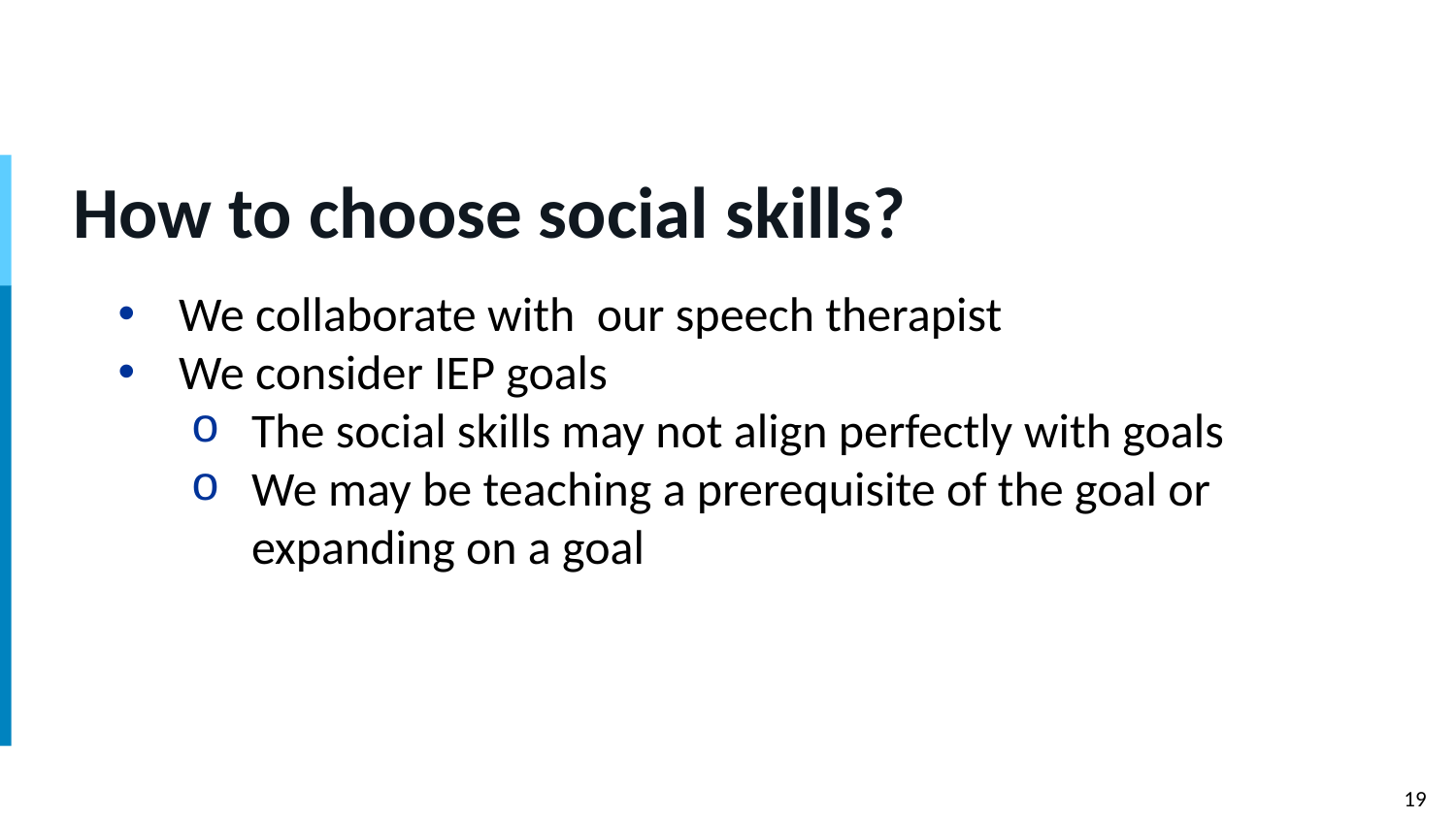

# How to choose social skills?
We collaborate with  our speech therapist
We consider IEP goals
The social skills may not align perfectly with goals
We may be teaching a prerequisite of the goal or expanding on a goal